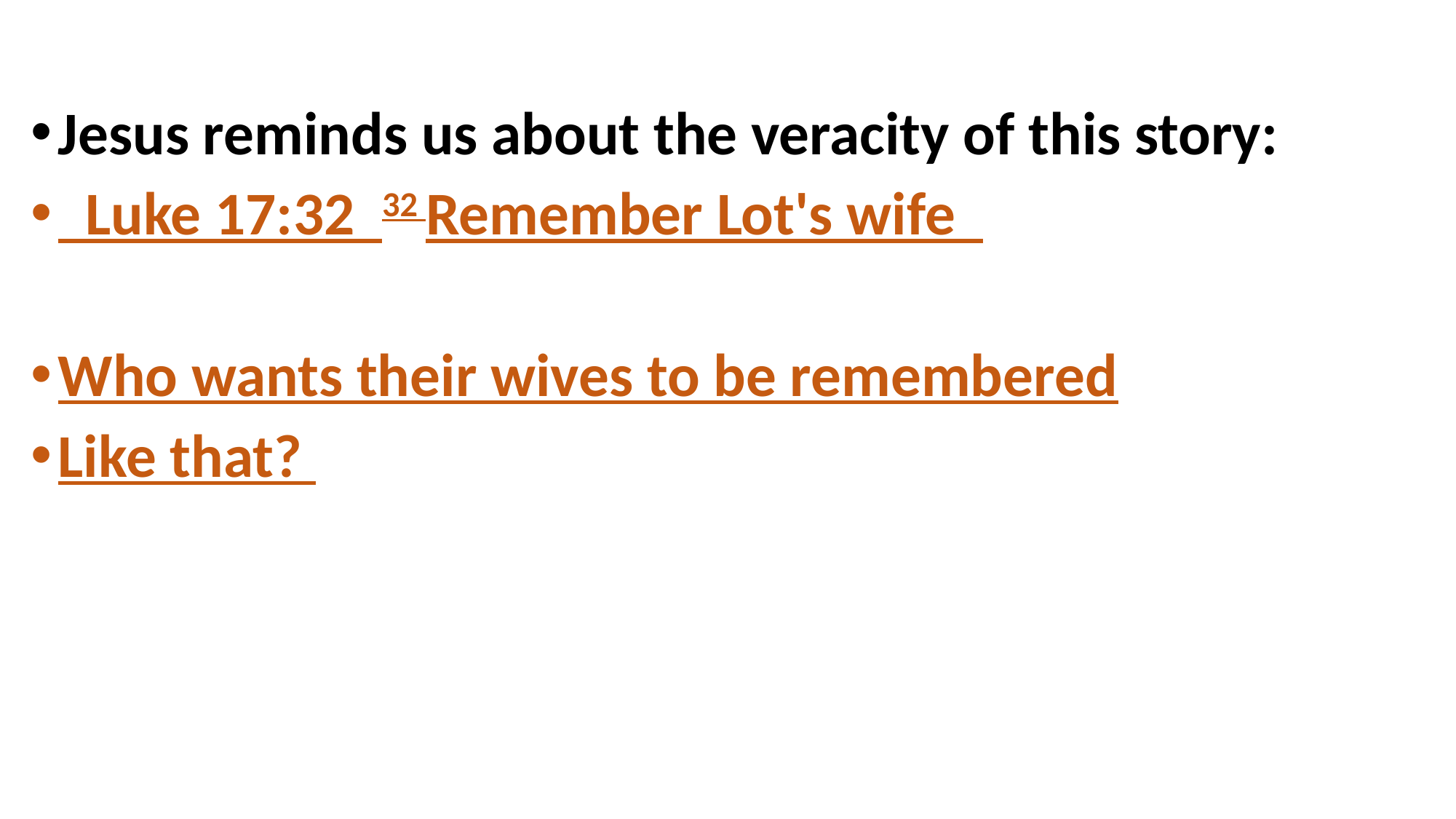

Jesus reminds us about the veracity of this story:
  Luke 17:32  32 Remember Lot's wife

Who wants their wives to be remembered
Like that?